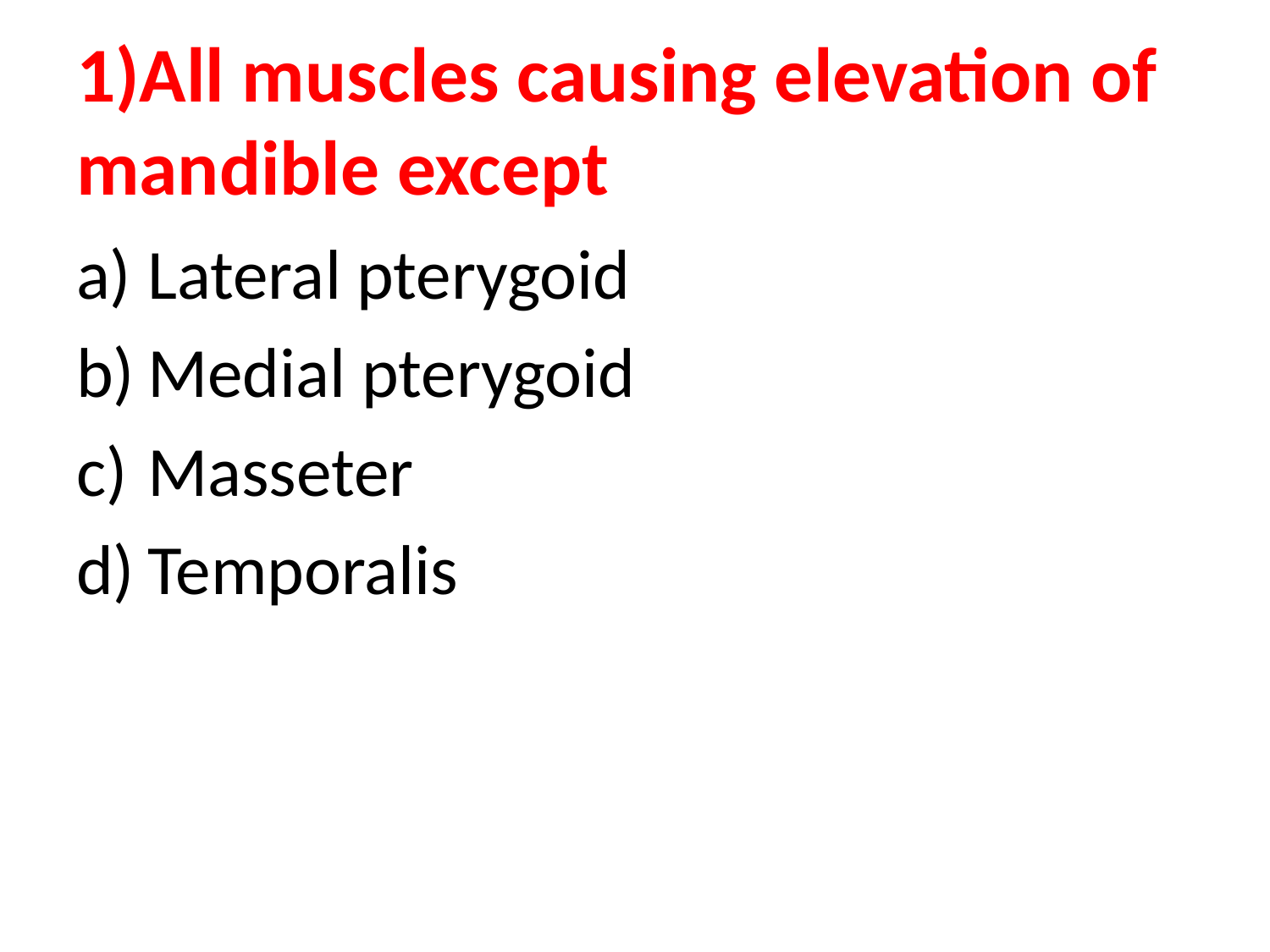

# 1)All muscles causing elevation of mandible except
Lateral pterygoid
Medial pterygoid
Masseter
Temporalis